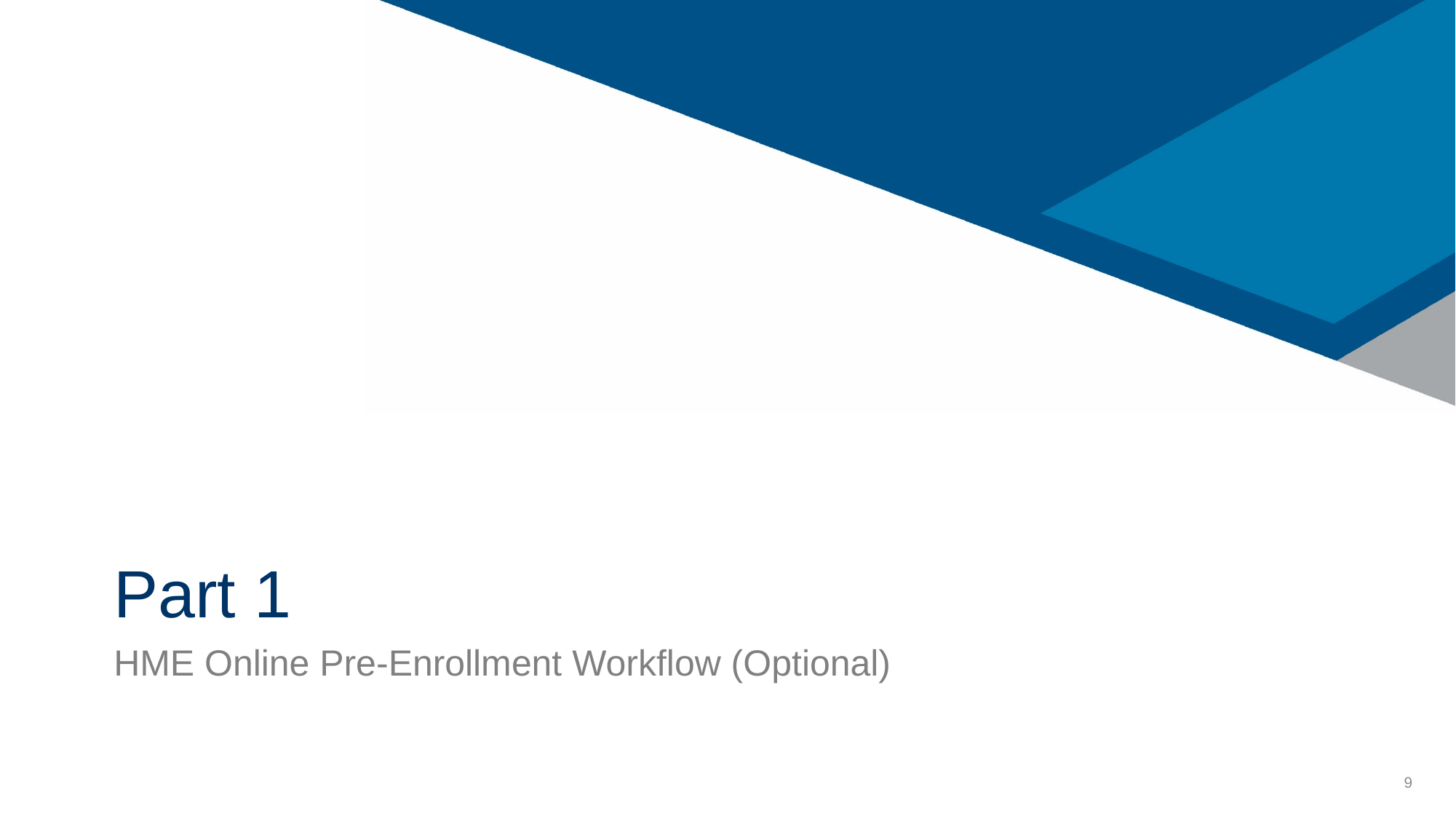

# Part 1
HME Online Pre-Enrollment Workflow (Optional)
9